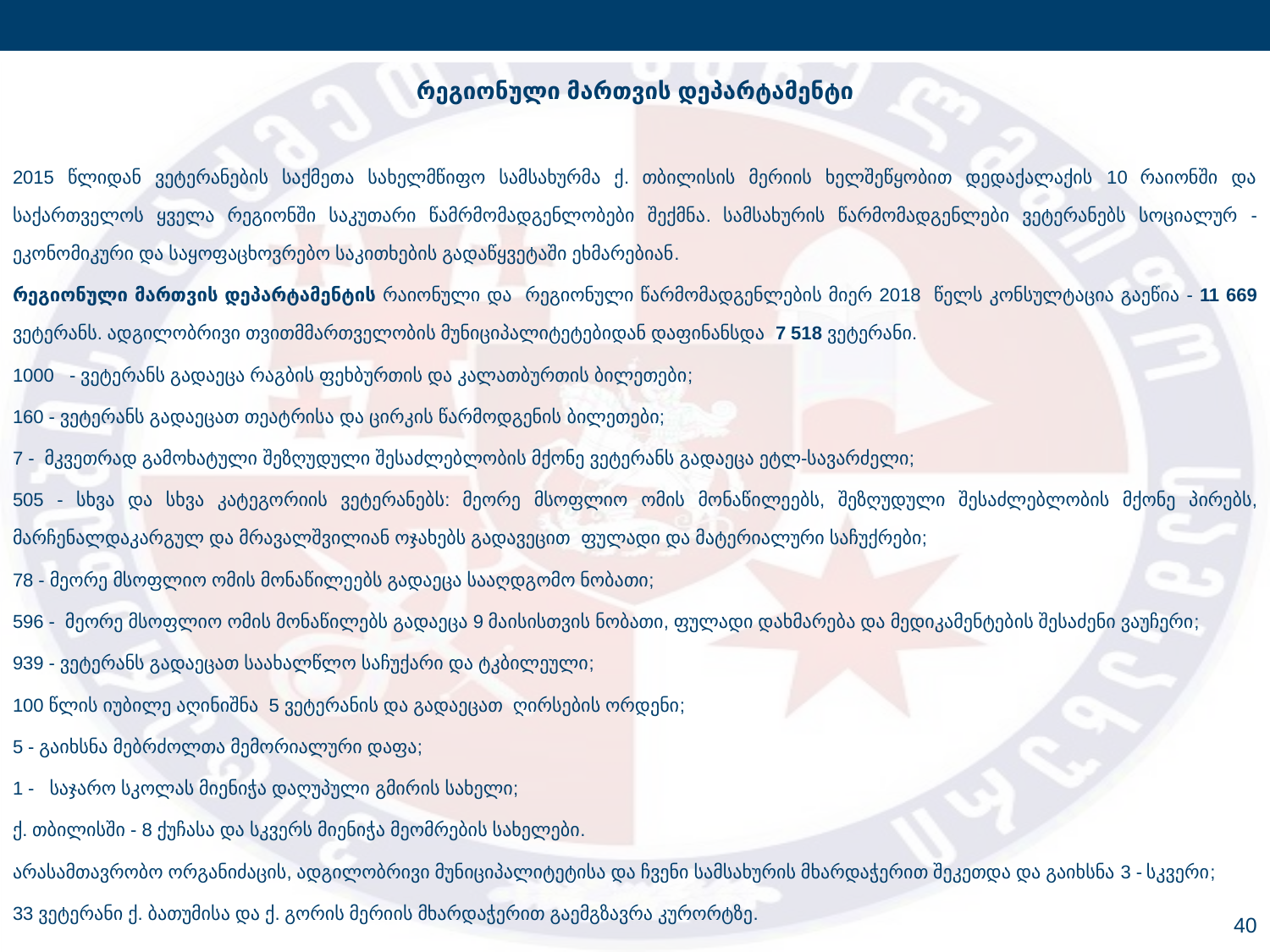

რეგიონული მართვის დეპარტამენტი

2015 წლიდან ვეტერანების საქმეთა სახელმწიფო სამსახურმა ქ. თბილისის მერიის ხელშეწყობით დედაქალაქის 10 რაიონში და საქართველოს ყველა რეგიონში საკუთარი წამრმომადგენლობები შექმნა. სამსახურის წარმომადგენლები ვეტერანებს სოციალურ - ეკონომიკური და საყოფაცხოვრებო საკითხების გადაწყვეტაში ეხმარებიან.
რეგიონული მართვის დეპარტამენტის რაიონული და  რეგიონული წარმომადგენლების მიერ 2018  წელს კონსულტაცია გაეწია - 11 669 ვეტერანს. ადგილობრივი თვითმმართველობის მუნიციპალიტეტებიდან დაფინანსდა  7 518 ვეტერანი.
1000   - ვეტერანს გადაეცა რაგბის ფეხბურთის და კალათბურთის ბილეთები;
160 - ვეტერანს გადაეცათ თეატრისა და ცირკის წარმოდგენის ბილეთები;
7 -  მკვეთრად გამოხატული შეზღუდული შესაძლებლობის მქონე ვეტერანს გადაეცა ეტლ-სავარძელი;
505 - სხვა და სხვა კატეგორიის ვეტერანებს: მეორე მსოფლიო ომის მონაწილეებს, შეზღუდული შესაძლებლობის მქონე პირებს, მარჩენალდაკარგულ და მრავალშვილიან ოჯახებს გადავეცით  ფულადი და მატერიალური საჩუქრები;
78 - მეორე მსოფლიო ომის მონაწილეებს გადაეცა სააღდგომო ნობათი;
596 -  მეორე მსოფლიო ომის მონაწილებს გადაეცა 9 მაისისთვის ნობათი, ფულადი დახმარება და მედიკამენტების შესაძენი ვაუჩერი;
939 - ვეტერანს გადაეცათ საახალწლო საჩუქარი და ტკბილეული;
100 წლის იუბილე აღინიშნა  5 ვეტერანის და გადაეცათ  ღირსების ორდენი;
5 - გაიხსნა მებრძოლთა მემორიალური დაფა;
1 -   საჯარო სკოლას მიენიჭა დაღუპული გმირის სახელი;
ქ. თბილისში - 8 ქუჩასა და სკვერს მიენიჭა მეომრების სახელები.
არასამთავრობო ორგანიძაცის, ადგილობრივი მუნიციპალიტეტისა და ჩვენი სამსახურის მხარდაჭერით შეკეთდა და გაიხსნა 3 - სკვერი;
33 ვეტერანი ქ. ბათუმისა და ქ. გორის მერიის მხარდაჭერით გაემგზავრა კურორტზე.
40